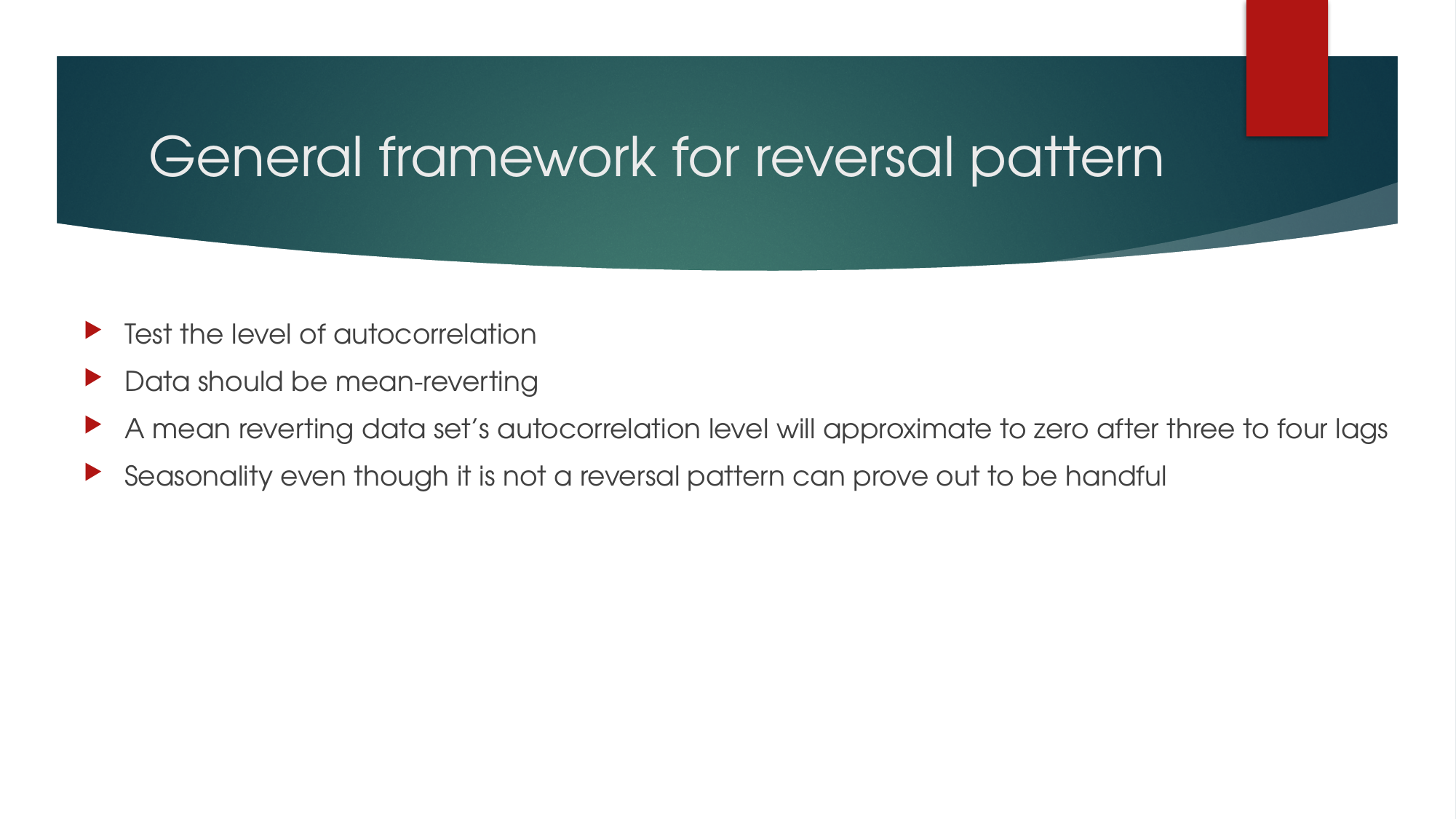

# General framework for reversal pattern
Test the level of autocorrelation
Data should be mean-reverting
A mean reverting data set’s autocorrelation level will approximate to zero after three to four lags
Seasonality even though it is not a reversal pattern can prove out to be handful